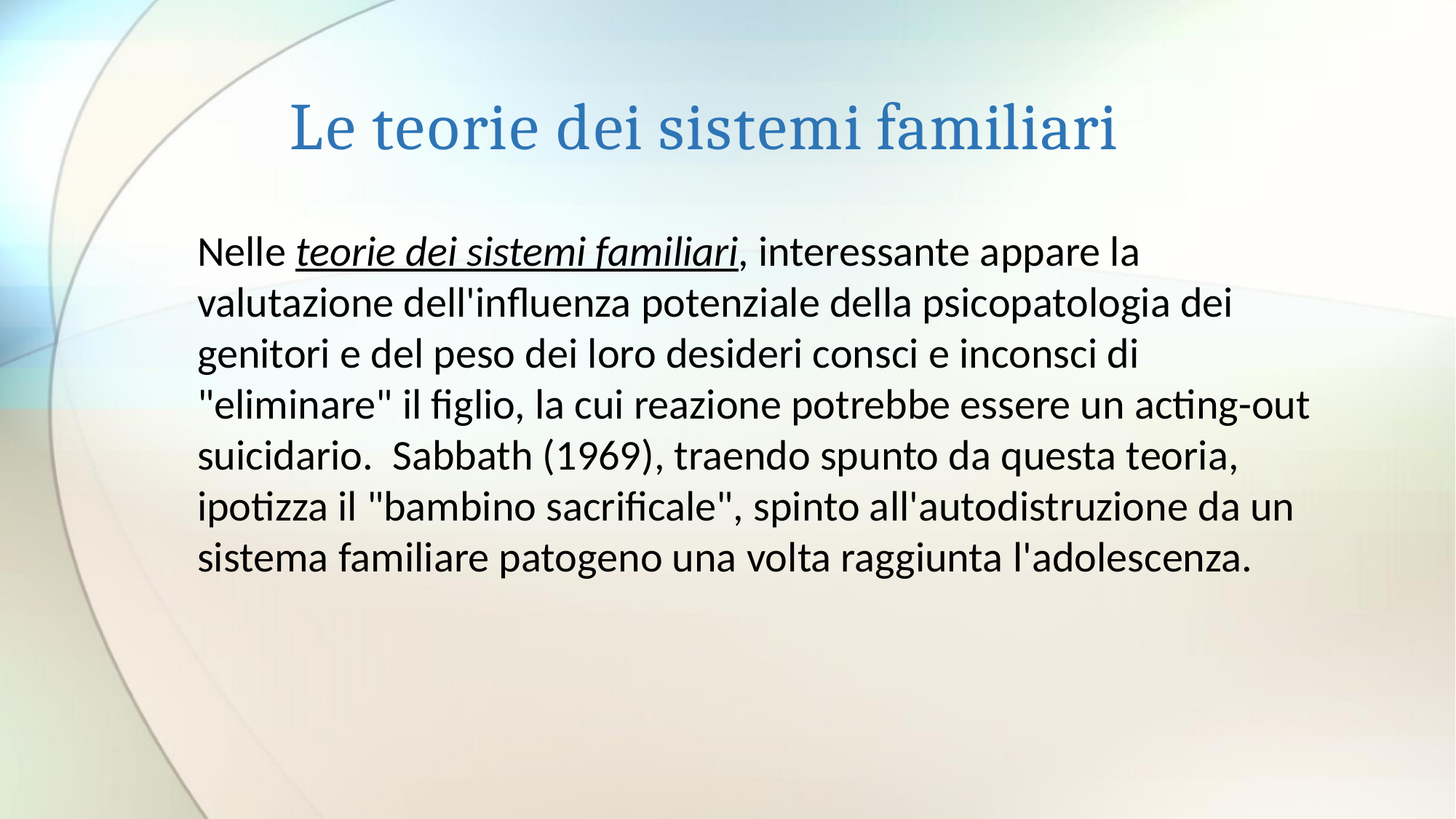

# Le teorie dei sistemi familiari
Nelle teorie dei sistemi familiari, interessante appare la valutazione dell'influenza potenziale della psicopatologia dei genitori e del peso dei loro desideri consci e inconsci di "eliminare" il figlio, la cui reazione potrebbe essere un acting-out suicidario.  Sabbath (1969), traendo spunto da questa teoria, ipotizza il "bambino sacrificale", spinto all'autodistruzione da un sistema familiare patogeno una volta raggiunta l'adolescenza.